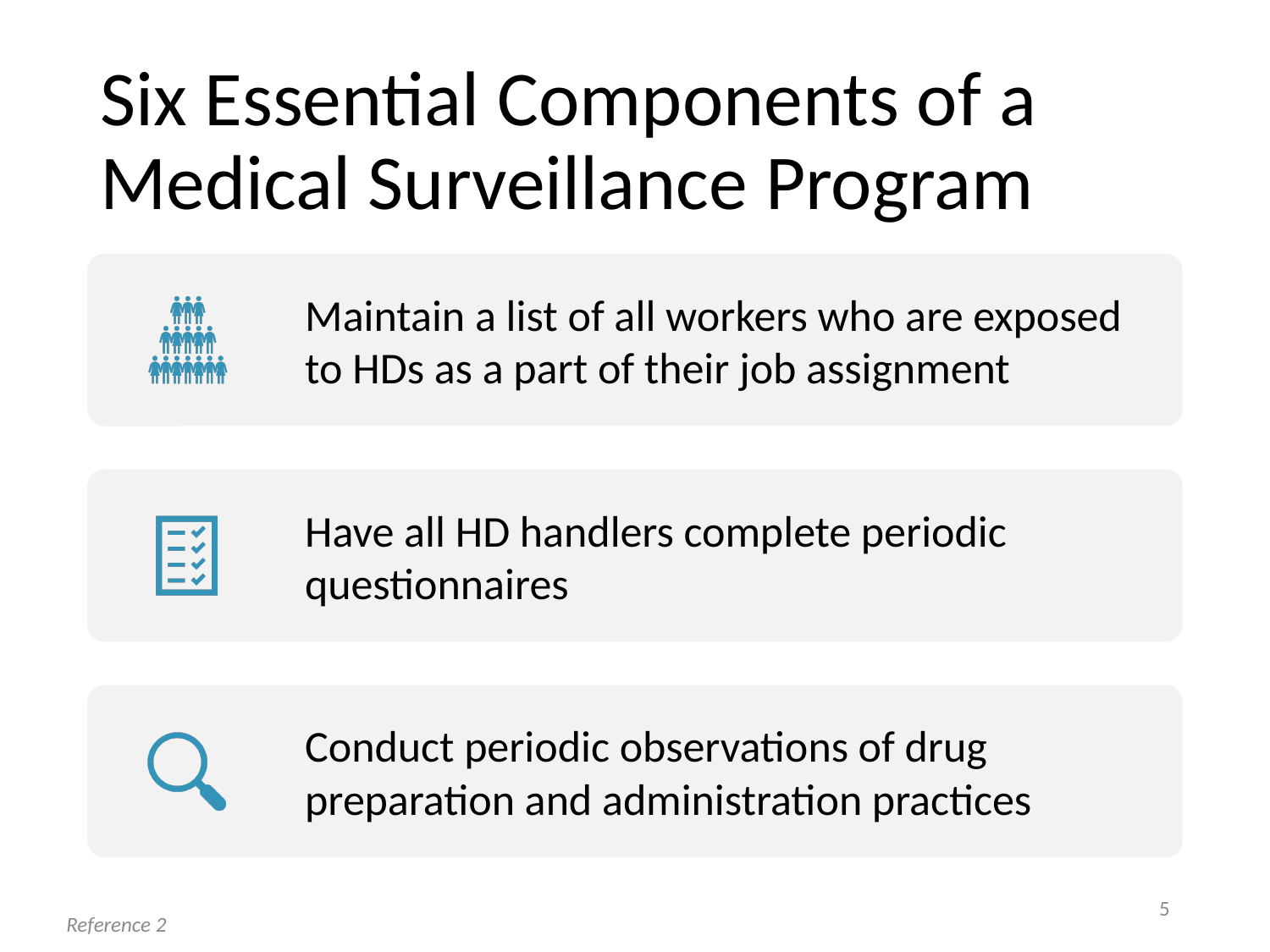

# Six Essential Components of a Medical Surveillance Program
Maintain a list of all workers who are exposed to HDs as a part of their job assignment
Have all HD handlers complete periodic questionnaires
Conduct periodic observations of drug preparation and administration practices
5
Reference 2